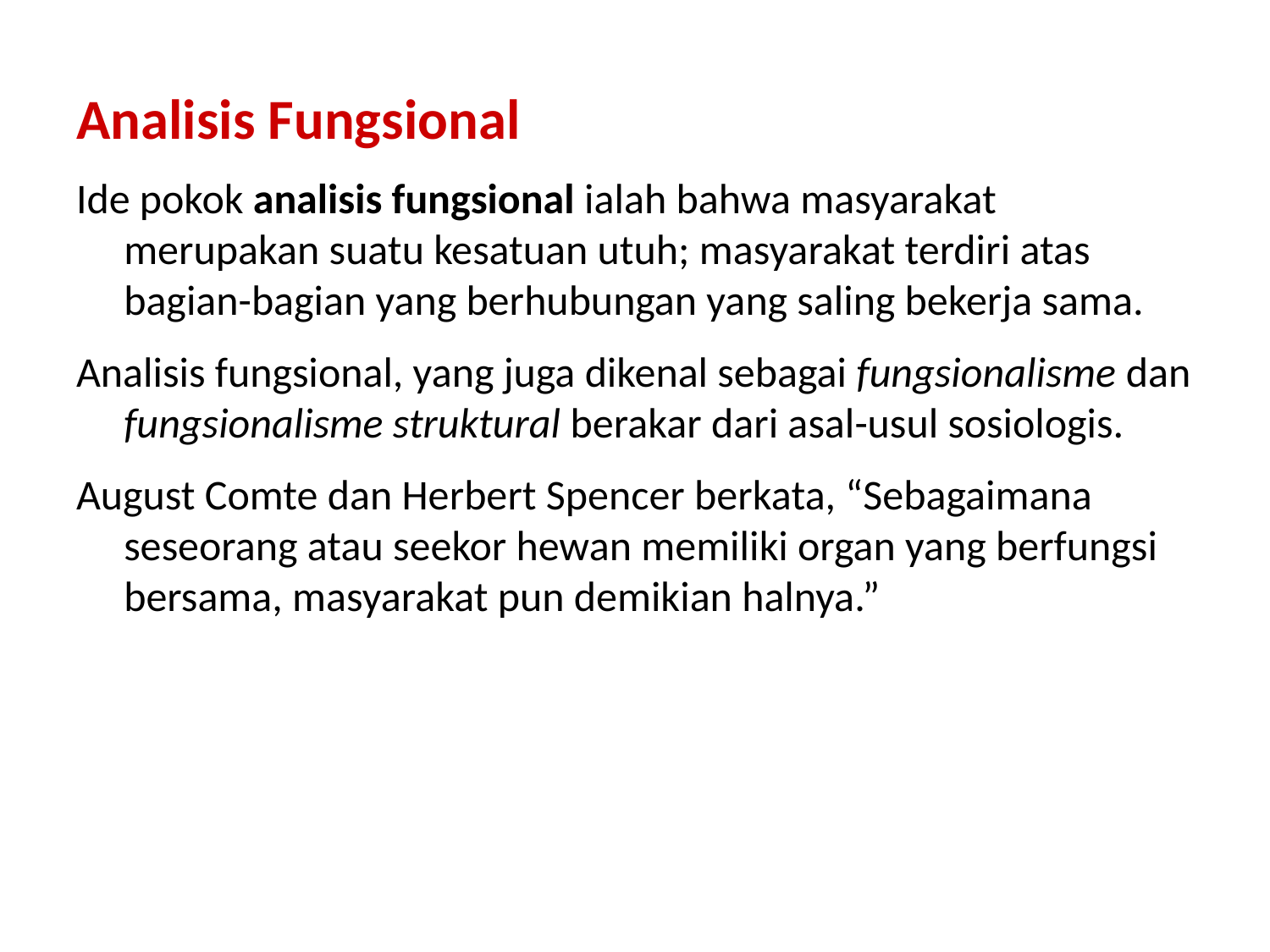

Analisis Fungsional
Ide pokok analisis fungsional ialah bahwa masyarakat merupakan suatu kesatuan utuh; masyarakat terdiri atas bagian-bagian yang berhubungan yang saling bekerja sama.
Analisis fungsional, yang juga dikenal sebagai fungsionalisme dan fungsionalisme struktural berakar dari asal-usul sosiologis.
August Comte dan Herbert Spencer berkata, “Sebagaimana seseorang atau seekor hewan memiliki organ yang berfungsi bersama, masyarakat pun demikian halnya.”